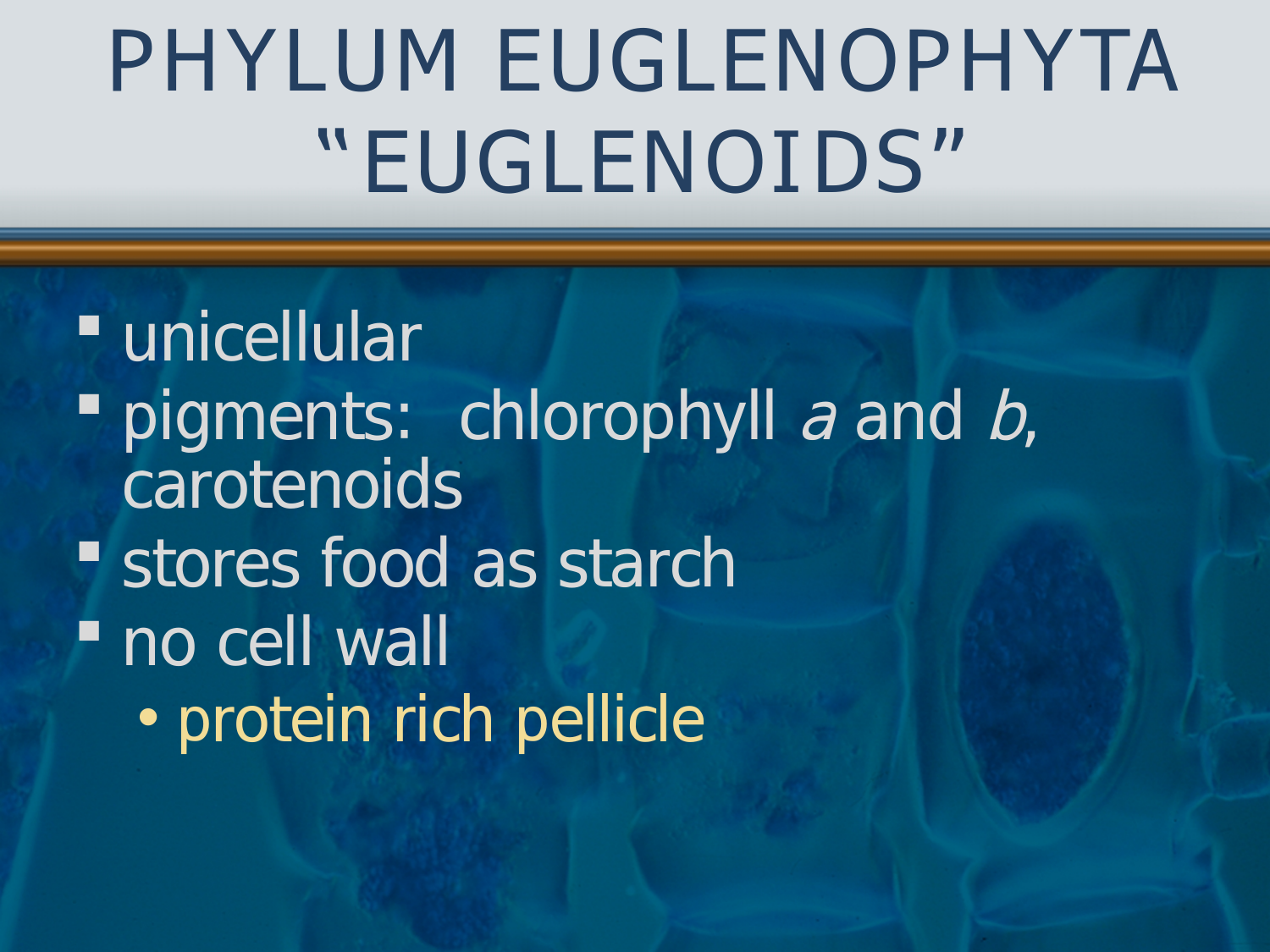

# Phylum Euglenophyta “euglenoids”
unicellular
pigments:  chlorophyll a and b, carotenoids
stores food as starch
no cell wall
protein rich pellicle